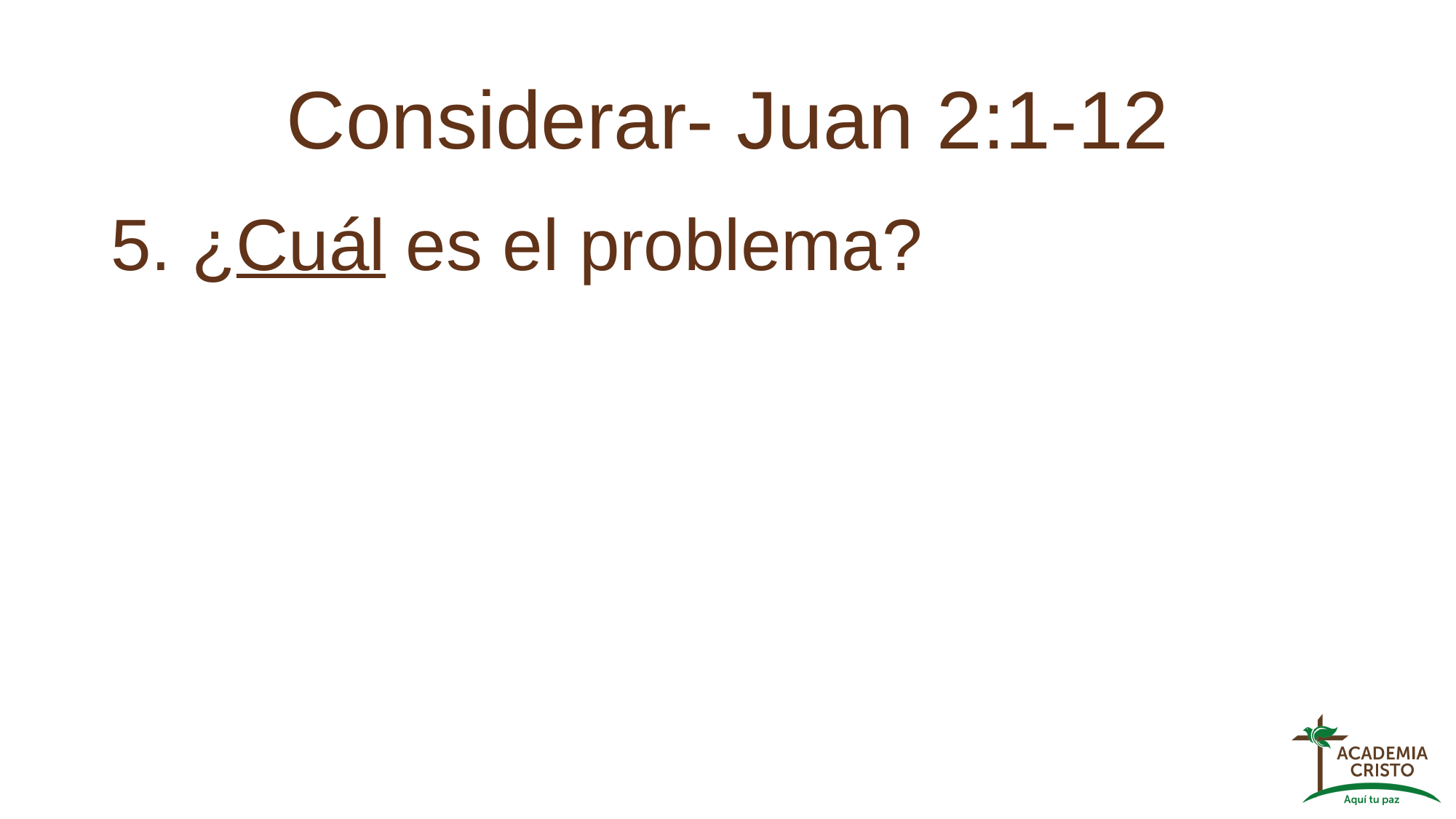

# Considerar- Juan 2:1-12
5. ¿Cuál es el problema?